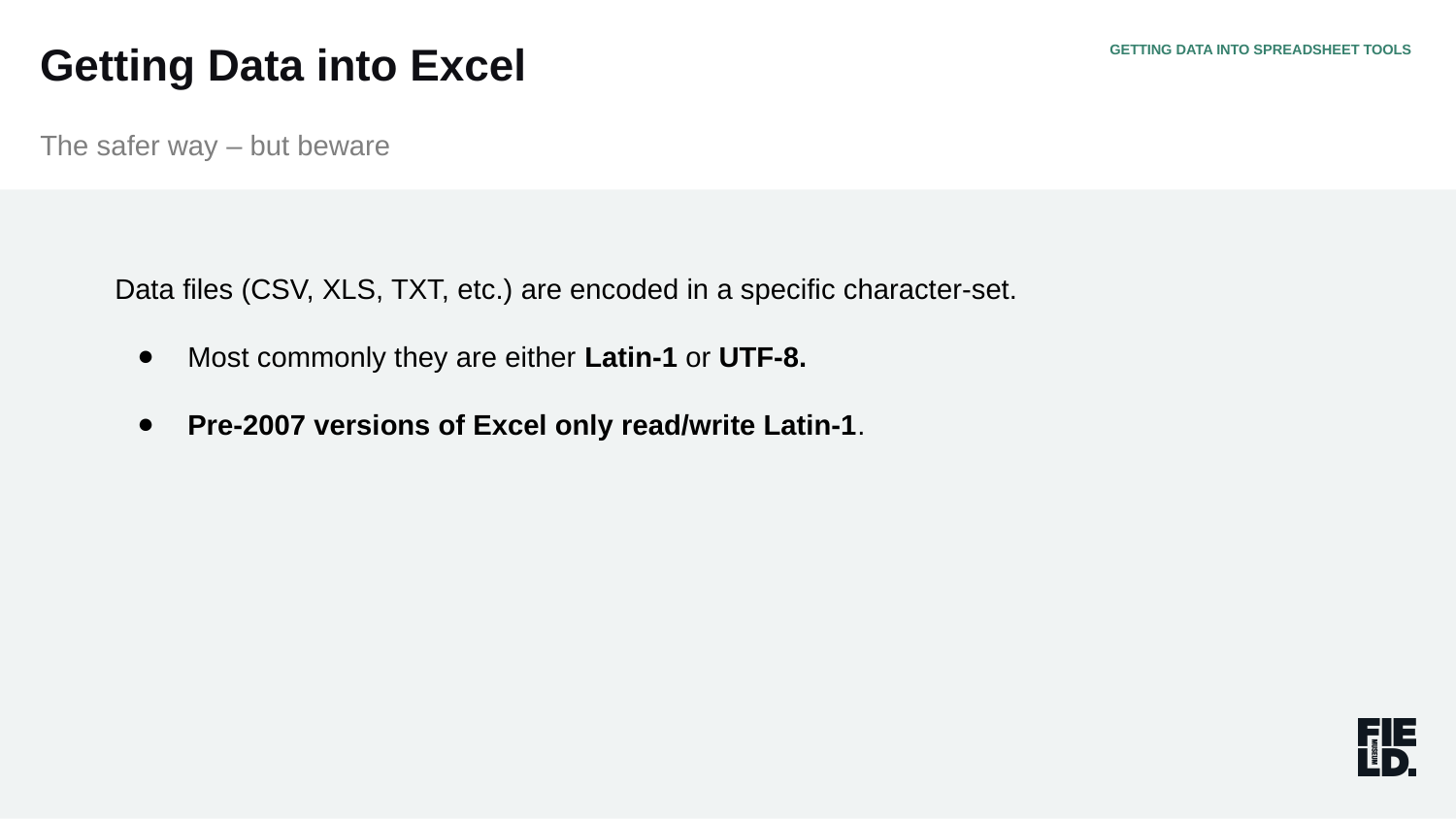

GETTING DATA INTO SPREADSHEET TOOLS
Getting Data into Excel
The safer way – but beware

Data files (CSV, XLS, TXT, etc.) are encoded in a specific character-set.

Most commonly they are either Latin-1 or UTF-8.

Pre-2007 versions of Excel only read/write Latin-1.